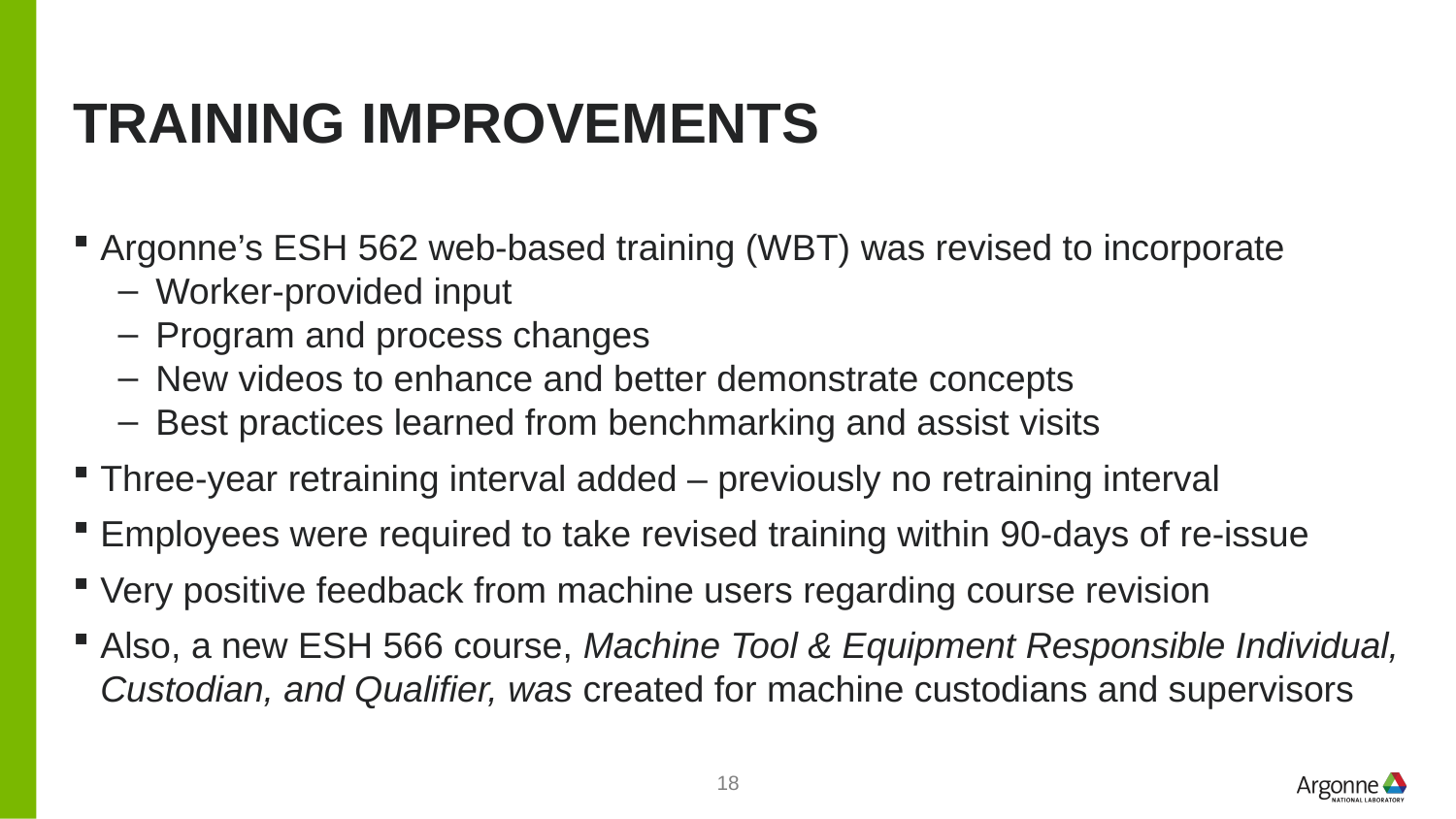

# Training Improvements
Argonne’s ESH 562 web-based training (WBT) was revised to incorporate
Worker-provided input
Program and process changes
New videos to enhance and better demonstrate concepts
Best practices learned from benchmarking and assist visits
Three-year retraining interval added – previously no retraining interval
Employees were required to take revised training within 90-days of re-issue
Very positive feedback from machine users regarding course revision
Also, a new ESH 566 course, Machine Tool & Equipment Responsible Individual, Custodian, and Qualifier, was created for machine custodians and supervisors

18